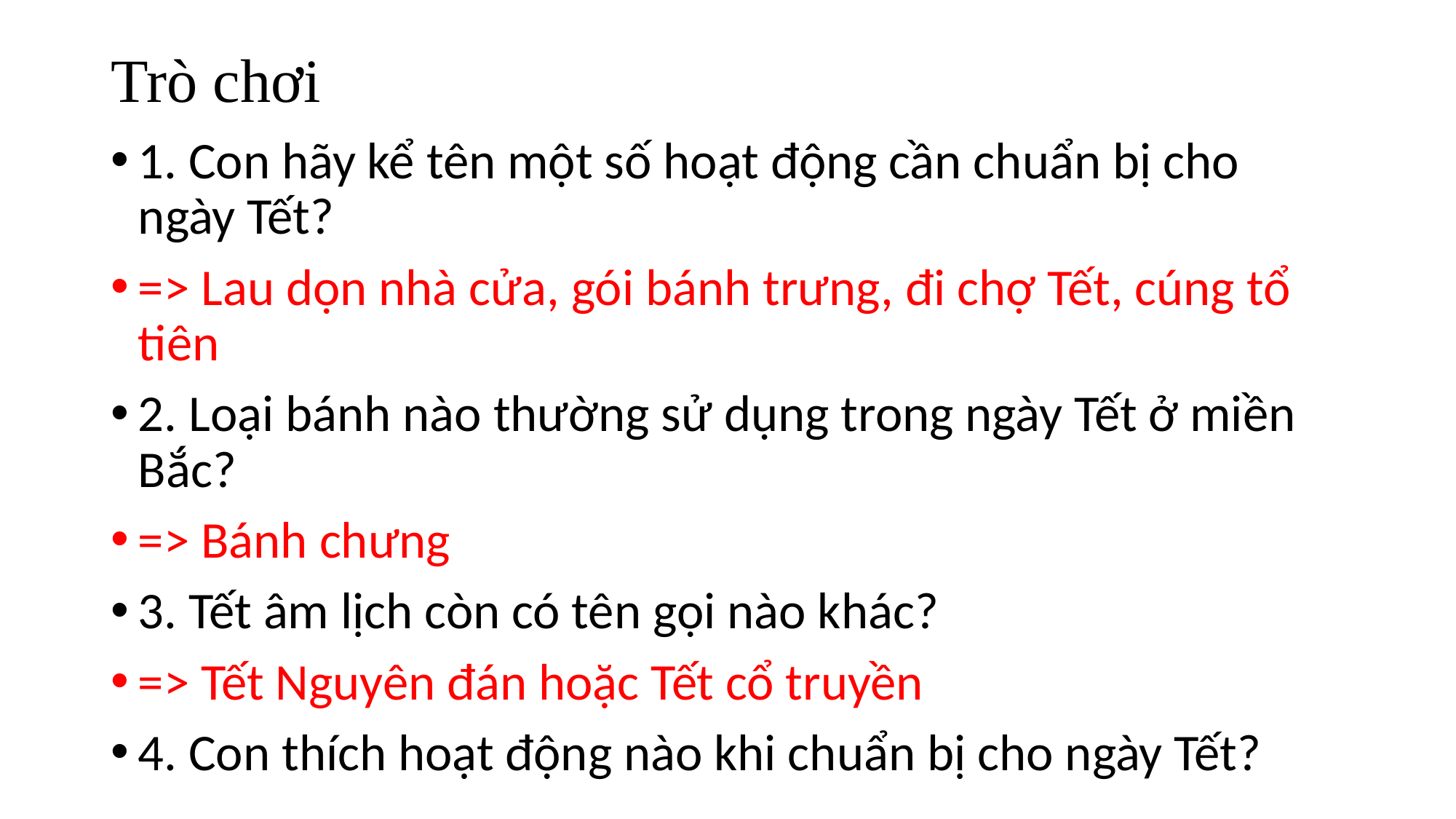

# Trò chơi
1. Con hãy kể tên một số hoạt động cần chuẩn bị cho ngày Tết?
=> Lau dọn nhà cửa, gói bánh trưng, đi chợ Tết, cúng tổ tiên
2. Loại bánh nào thường sử dụng trong ngày Tết ở miền Bắc?
=> Bánh chưng
3. Tết âm lịch còn có tên gọi nào khác?
=> Tết Nguyên đán hoặc Tết cổ truyền
4. Con thích hoạt động nào khi chuẩn bị cho ngày Tết?